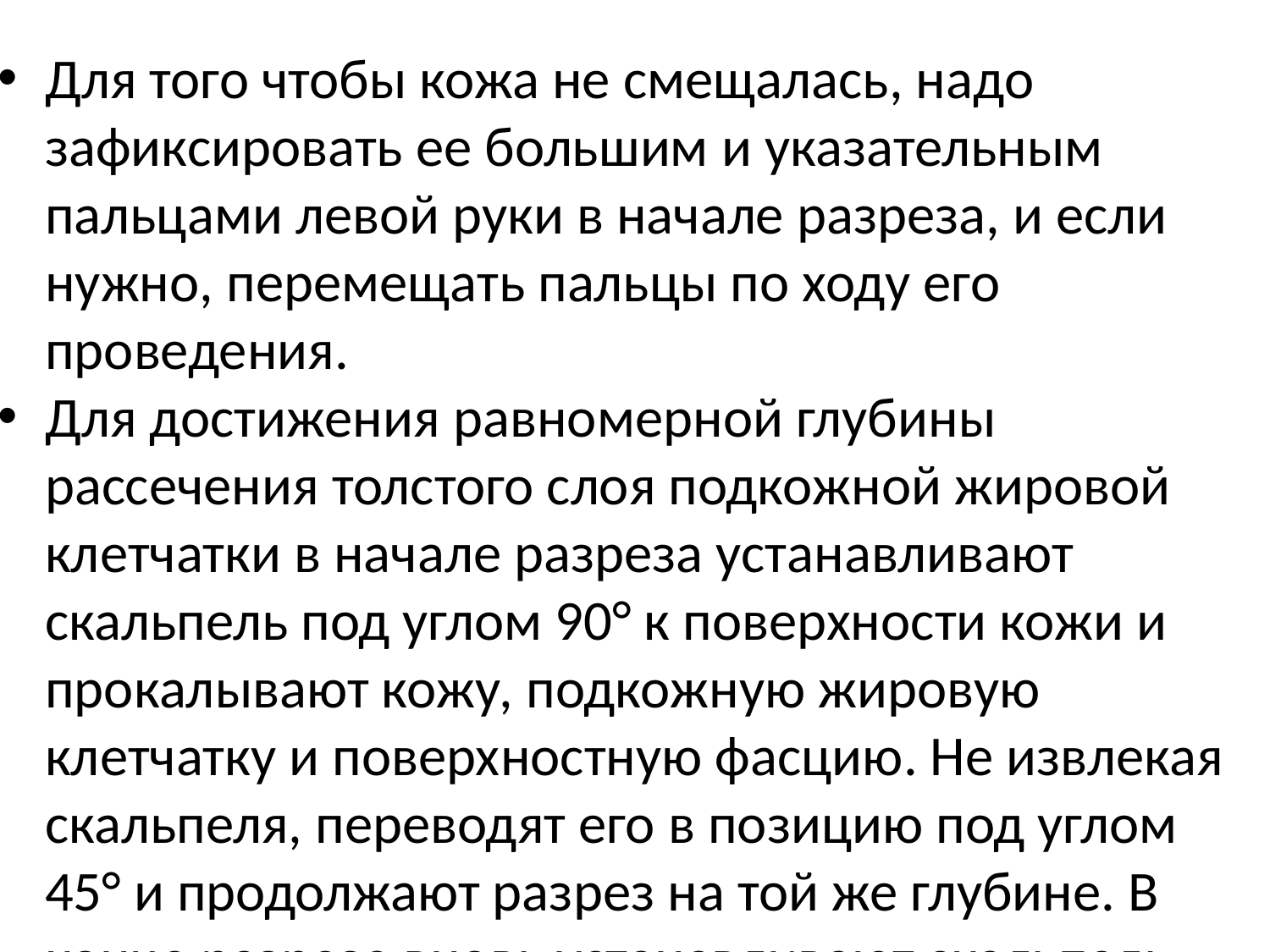

Для того чтобы кожа не смещалась, надо зафиксировать ее большим и указательным пальцами левой руки в начале разреза, и если нужно, перемещать пальцы по ходу его проведения.
Для достижения равномерной глубины рассечения толстого слоя подкожной жировой клетчатки в начале разреза устанавливают скальпель под углом 90° к поверхности кожи и прокалывают кожу, подкожную жировую клетчатку и поверхностную фасцию. Не извлекая скальпеля, переводят его в позицию под углом 45° и продолжают разрез на той же глубине. В конце разреза вновь устанавливают скальпель под углом 90° и извлекают его из операционной раны. В случае слабо развитой клетчатки скальпель безопаснее с самого начала держать под углом 45°, а затем дополнительно рассечь клетчатку в начале и конце разреза.
Разрез кожи, подкожной клетчатки и поверхностной фасции производят в один прием для обеспечения ровных краев разреза. При повторных рассечениях кожи образуются неровные края, мелкие лоскуты, которые могут некротизироваться.
При правильном выполнении разреза глубина раны одинакова на всем протяжении, глубже расположенные образования (собственная фасция и пр) не повреждены.